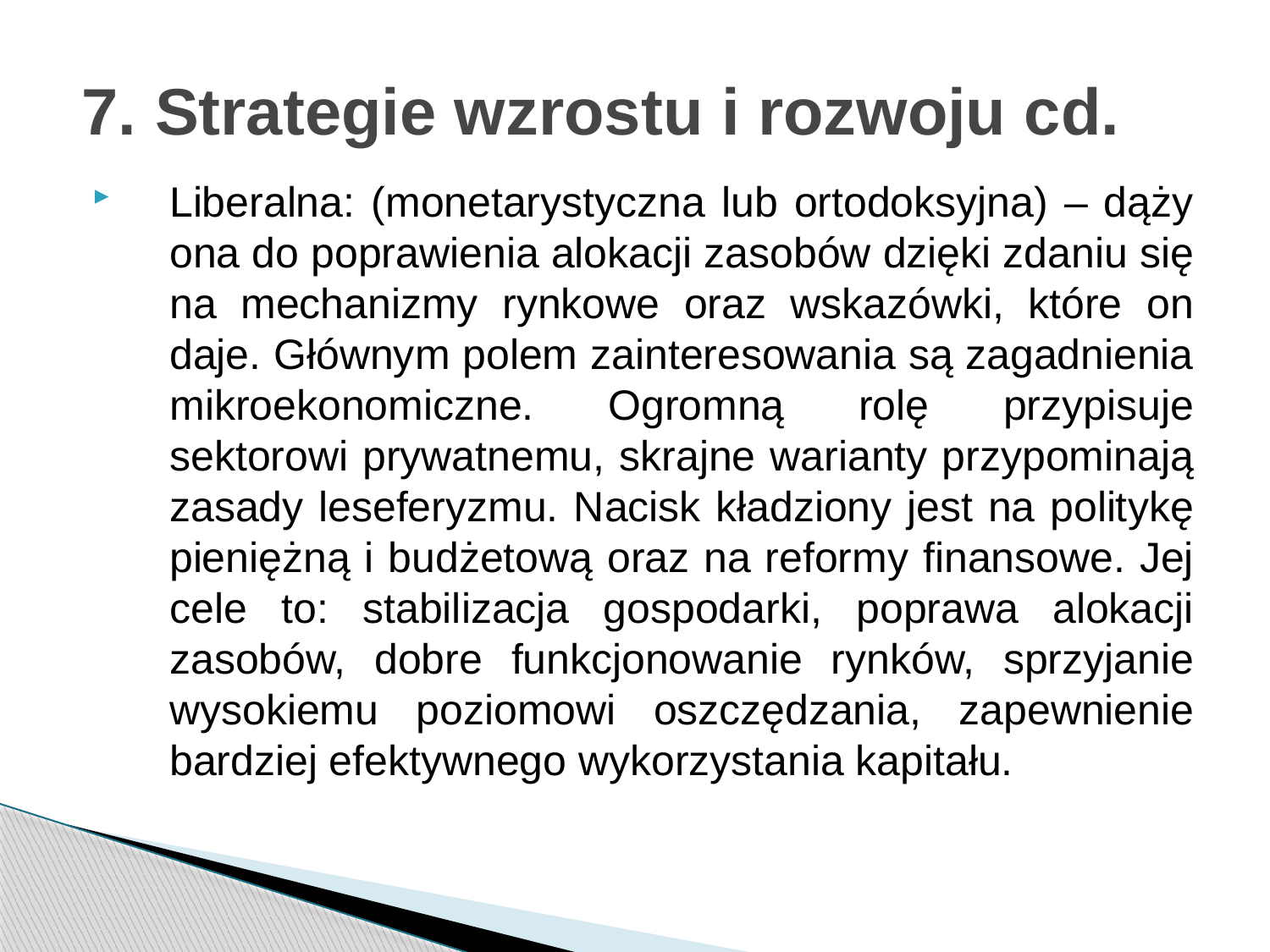

# 7. Strategie wzrostu i rozwoju cd.
Liberalna: (monetarystyczna lub ortodoksyjna) – dąży ona do poprawienia alokacji zasobów dzięki zdaniu się na mechanizmy rynkowe oraz wskazówki, które on daje. Głównym polem zainteresowania są zagadnienia mikroekonomiczne. Ogromną rolę przypisuje sektorowi prywatnemu, skrajne warianty przypominają zasady leseferyzmu. Nacisk kładziony jest na politykę pieniężną i budżetową oraz na reformy finansowe. Jej cele to: stabilizacja gospodarki, poprawa alokacji zasobów, dobre funkcjonowanie rynków, sprzyjanie wysokiemu poziomowi oszczędzania, zapewnienie bardziej efektywnego wykorzystania kapitału.